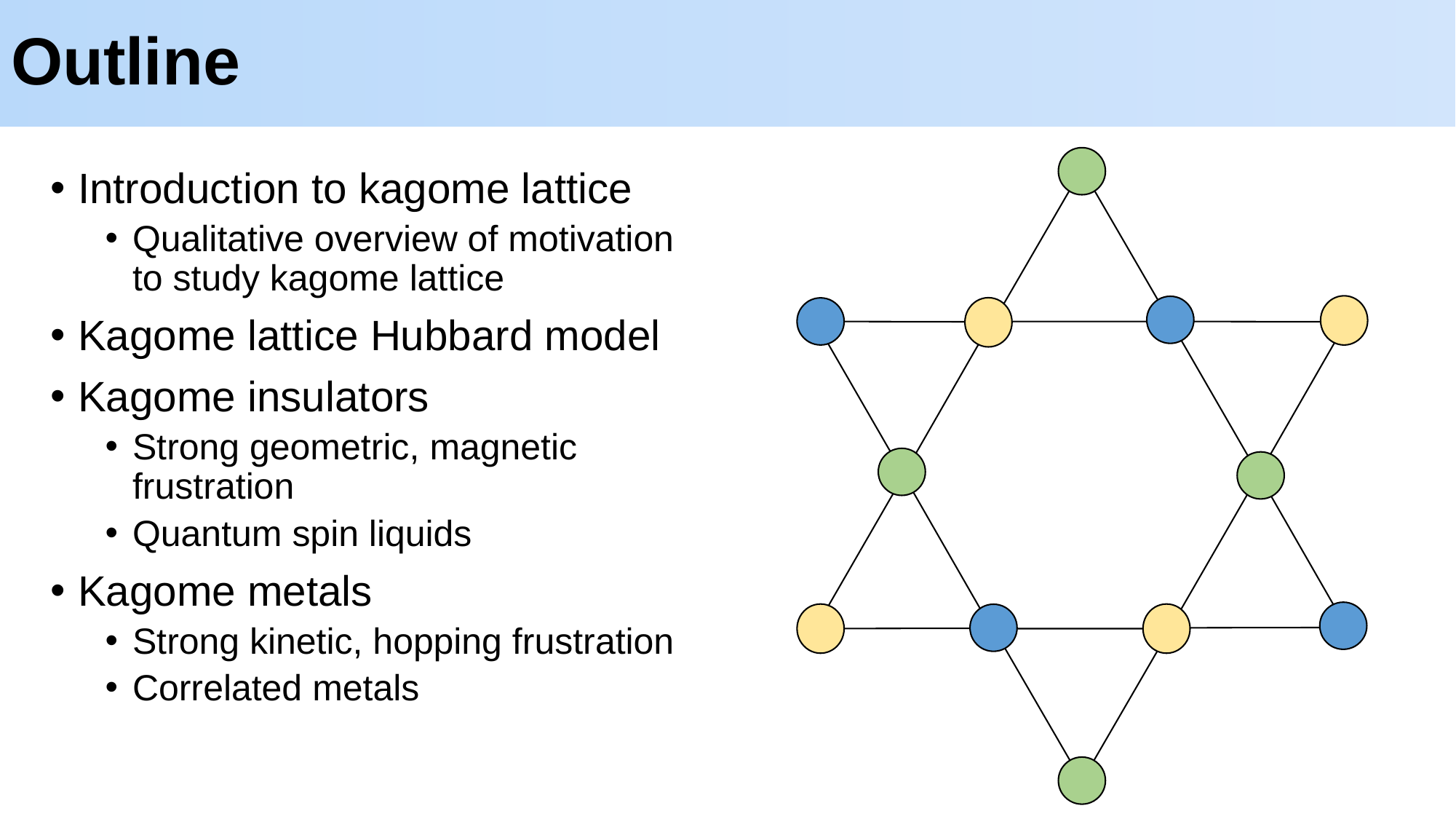

# Outline

Introduction to kagome lattice
Qualitative overview of motivation to study kagome lattice
Kagome lattice Hubbard model
Kagome insulators
Strong geometric, magnetic frustration
Quantum spin liquids
Kagome metals
Strong kinetic, hopping frustration
Correlated metals